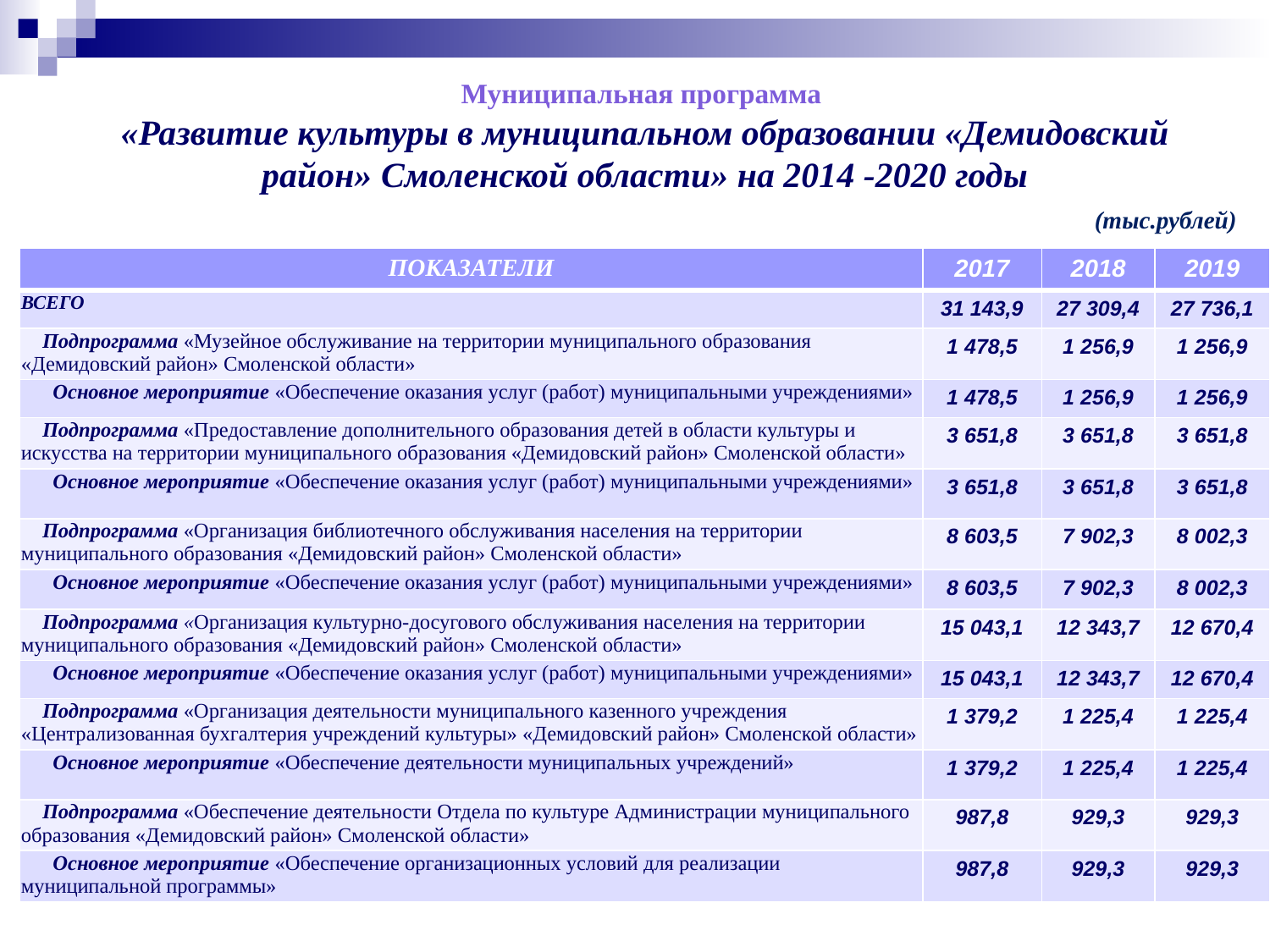

Муниципальная программа
«Развитие культуры в муниципальном образовании «Демидовский район» Смоленской области» на 2014 -2020 годы
(тыс.рублей)
| ПОКАЗАТЕЛИ | 2017 | 2018 | 2019 |
| --- | --- | --- | --- |
| ВСЕГО | 31 143,9 | 27 309,4 | 27 736,1 |
| Подпрограмма «Музейное обслуживание на территории муниципального образования «Демидовский район» Смоленской области» | 1 478,5 | 1 256,9 | 1 256,9 |
| Основное мероприятие «Обеспечение оказания услуг (работ) муниципальными учреждениями» | 1 478,5 | 1 256,9 | 1 256,9 |
| Подпрограмма «Предоставление дополнительного образования детей в области культуры и искусства на территории муниципального образования «Демидовский район» Смоленской области» | 3 651,8 | 3 651,8 | 3 651,8 |
| Основное мероприятие «Обеспечение оказания услуг (работ) муниципальными учреждениями» | 3 651,8 | 3 651,8 | 3 651,8 |
| Подпрограмма «Организация библиотечного обслуживания населения на территории муниципального образования «Демидовский район» Смоленской области» | 8 603,5 | 7 902,3 | 8 002,3 |
| Основное мероприятие «Обеспечение оказания услуг (работ) муниципальными учреждениями» | 8 603,5 | 7 902,3 | 8 002,3 |
| Подпрограмма «Организация культурно-досугового обслуживания населения на территории муниципального образования «Демидовский район» Смоленской области» | 15 043,1 | 12 343,7 | 12 670,4 |
| Основное мероприятие «Обеспечение оказания услуг (работ) муниципальными учреждениями» | 15 043,1 | 12 343,7 | 12 670,4 |
| Подпрограмма «Организация деятельности муниципального казенного учреждения «Централизованная бухгалтерия учреждений культуры» «Демидовский район» Смоленской области» | 1 379,2 | 1 225,4 | 1 225,4 |
| Основное мероприятие «Обеспечение деятельности муниципальных учреждений» | 1 379,2 | 1 225,4 | 1 225,4 |
| Подпрограмма «Обеспечение деятельности Отдела по культуре Администрации муниципального образования «Демидовский район» Смоленской области» | 987,8 | 929,3 | 929,3 |
| Основное мероприятие «Обеспечение организационных условий для реализации муниципальной программы» | 987,8 | 929,3 | 929,3 |